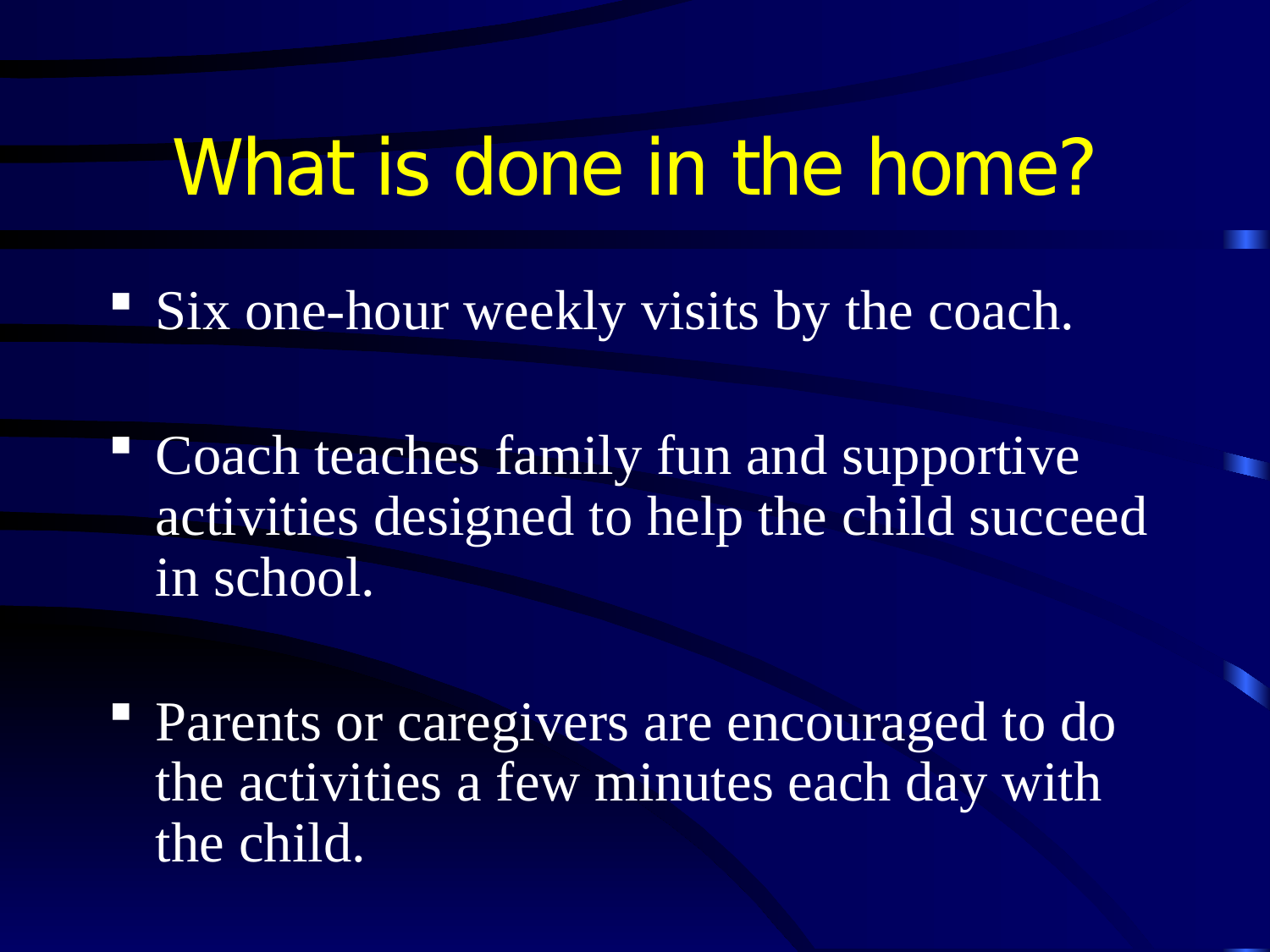

# What is done in the home?
Six one-hour weekly visits by the coach.

Coach teaches family fun and supportive activities designed to help the child succeed in school.

Parents or caregivers are encouraged to do the activities a few minutes each day with the child.